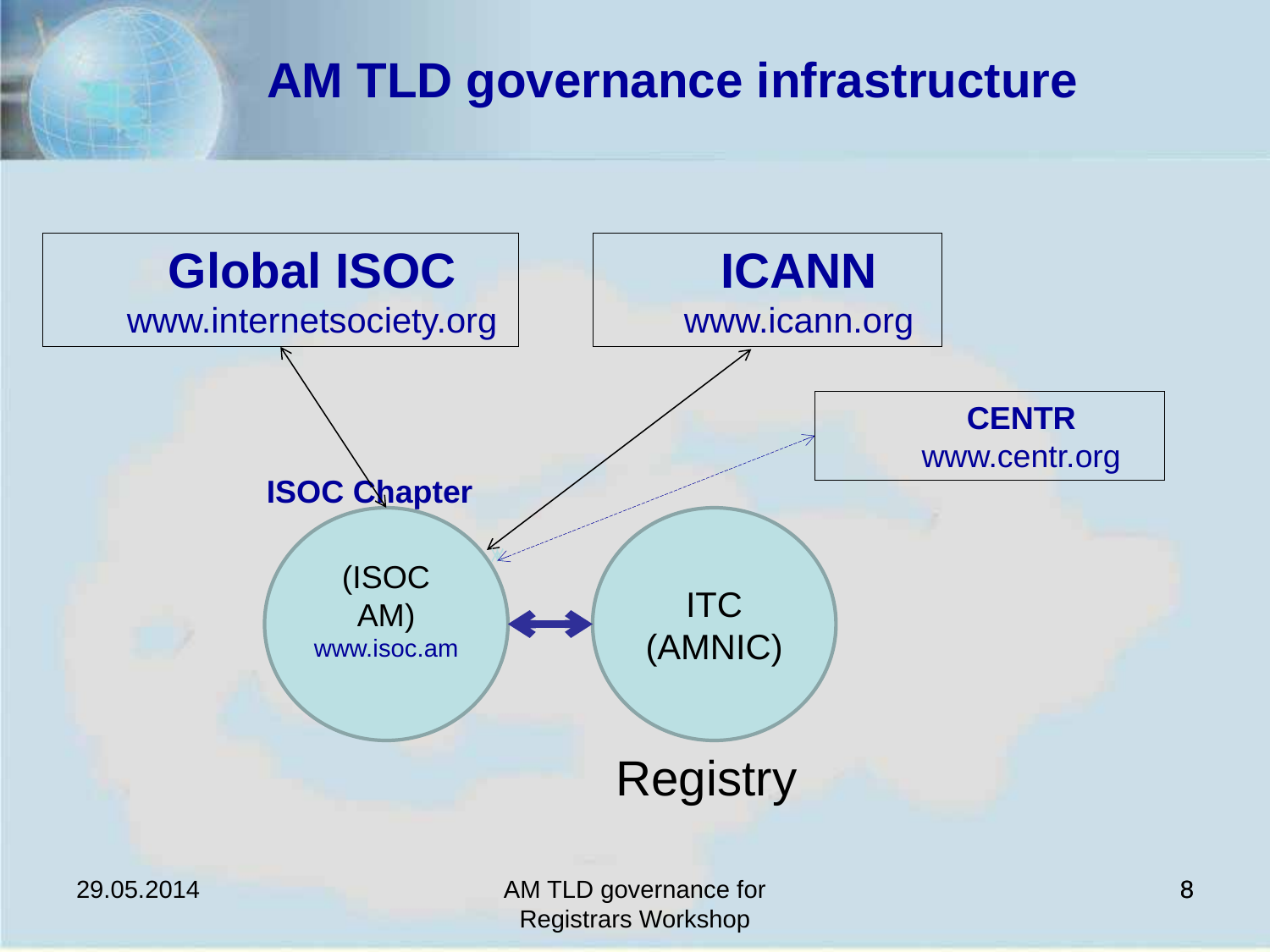

AM TLD governance infrastructure
Global ISOC
www.internetsociety.org
ICANN
www.icann.org
CENTR
www.centr.org
ISOC Chapter
(ISOC AM)
www.isoc.am

ITC (AMNIC)
Registry
29.05.2014
AM TLD governance for Registrars Workshop
8
8